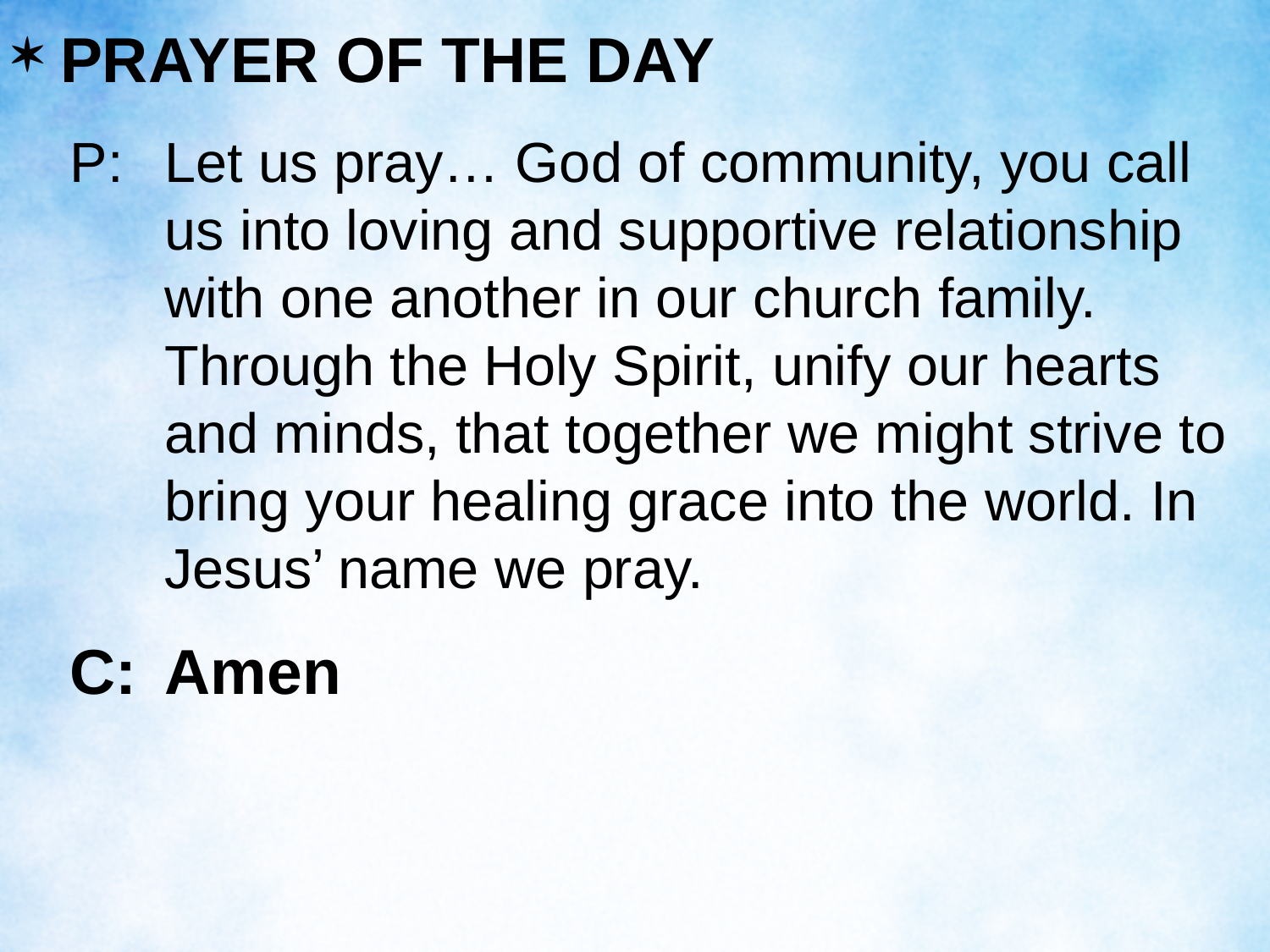

PRAYER OF THE DAY
P:	Let us pray… God of community, you call us into loving and supportive relationship with one another in our church family. Through the Holy Spirit, unify our hearts and minds, that together we might strive to bring your healing grace into the world. In Jesus’ name we pray.
C:	Amen